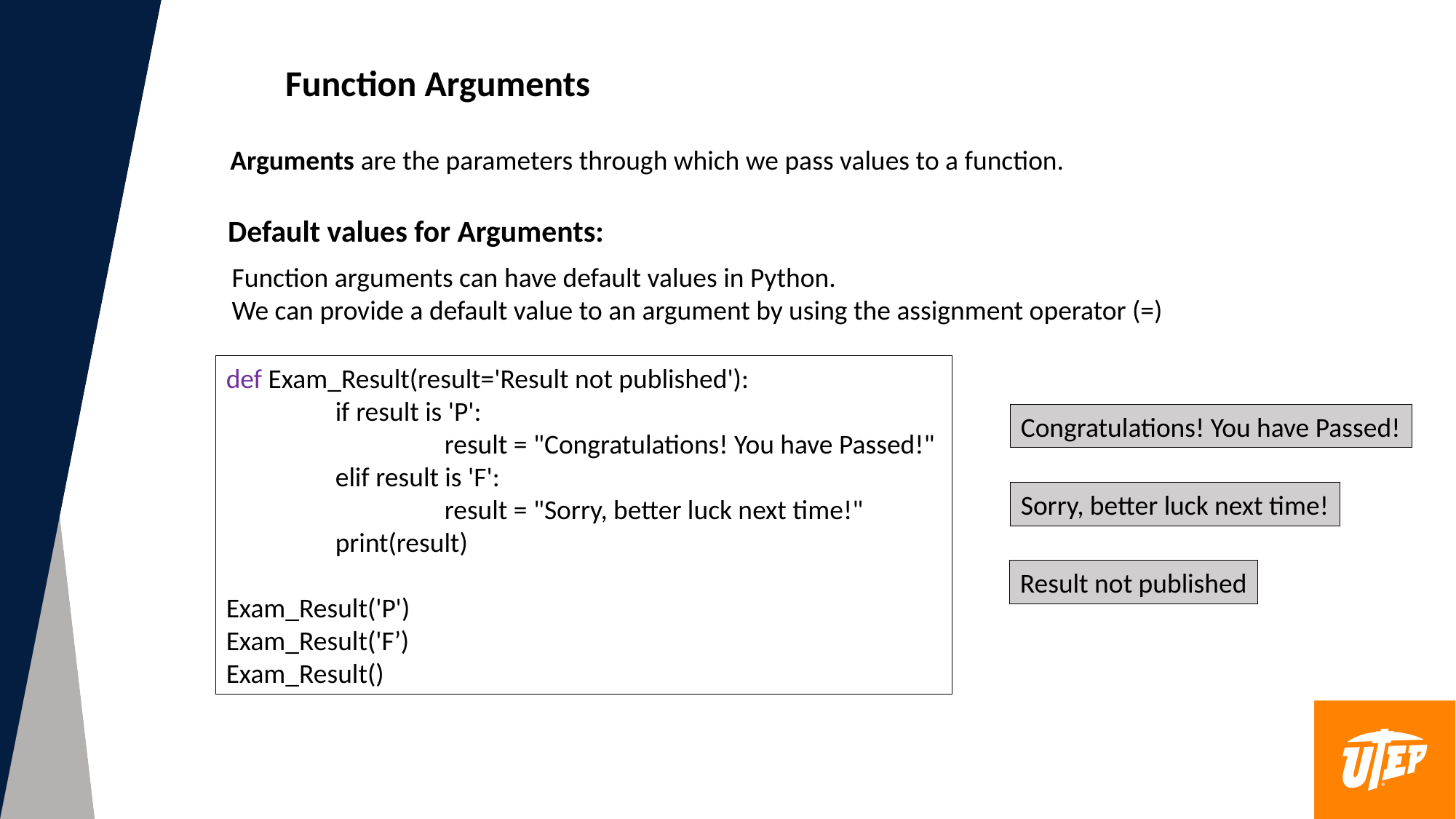

Function Arguments
Arguments are the parameters through which we pass values to a function.
Default values for Arguments:
Function arguments can have default values in Python.
We can provide a default value to an argument by using the assignment operator (=)
def Exam_Result(result='Result not published'):
	if result is 'P':
		result = "Congratulations! You have Passed!"
	elif result is 'F':
		result = "Sorry, better luck next time!"
	print(result)

Exam_Result('P')
Exam_Result('F’)
Exam_Result()
Congratulations! You have Passed!
Sorry, better luck next time!
Result not published